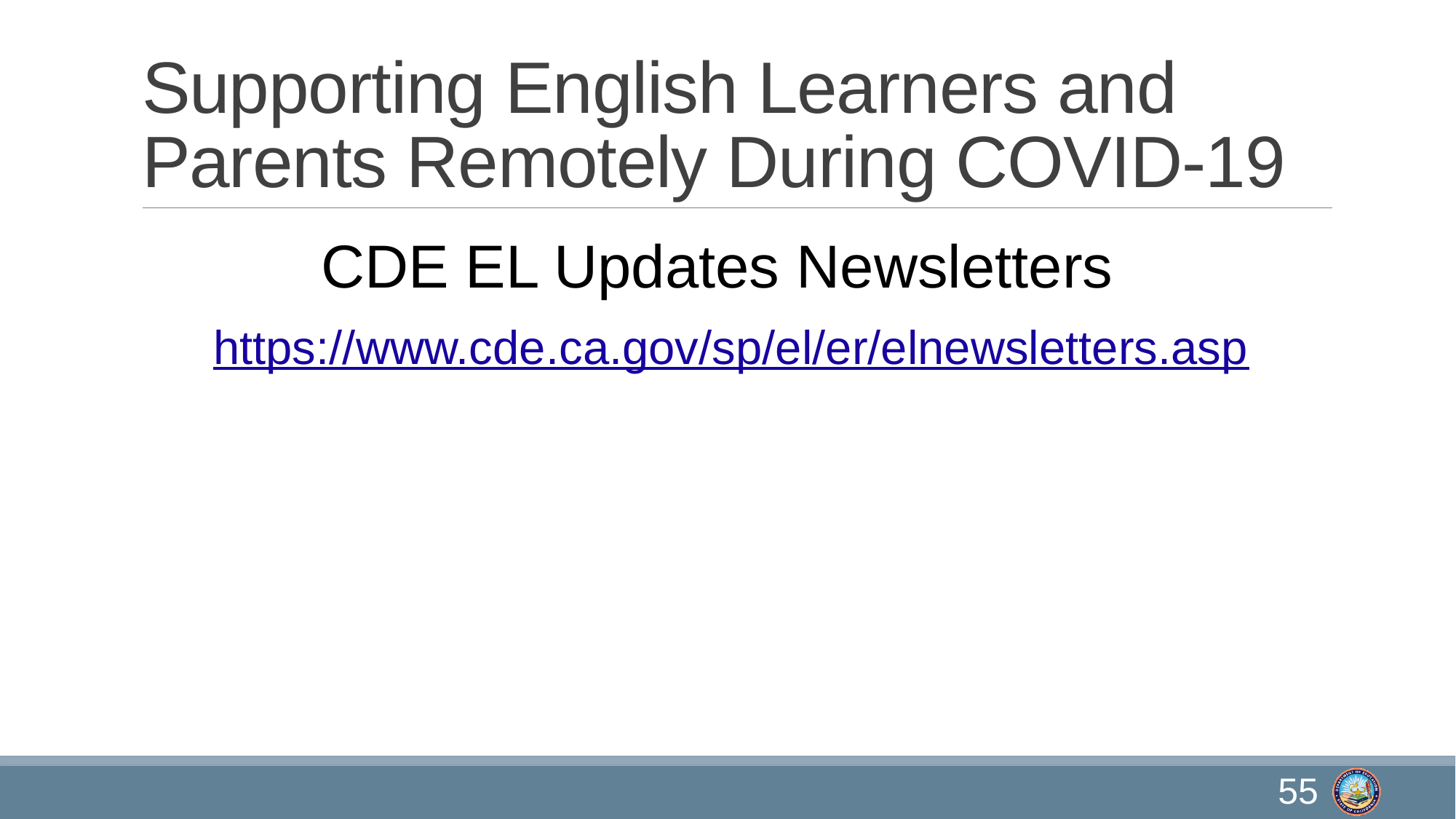

# Supporting English Learners and Parents Remotely During COVID-19
CDE EL Updates Newsletters
https://www.cde.ca.gov/sp/el/er/elnewsletters.asp
55